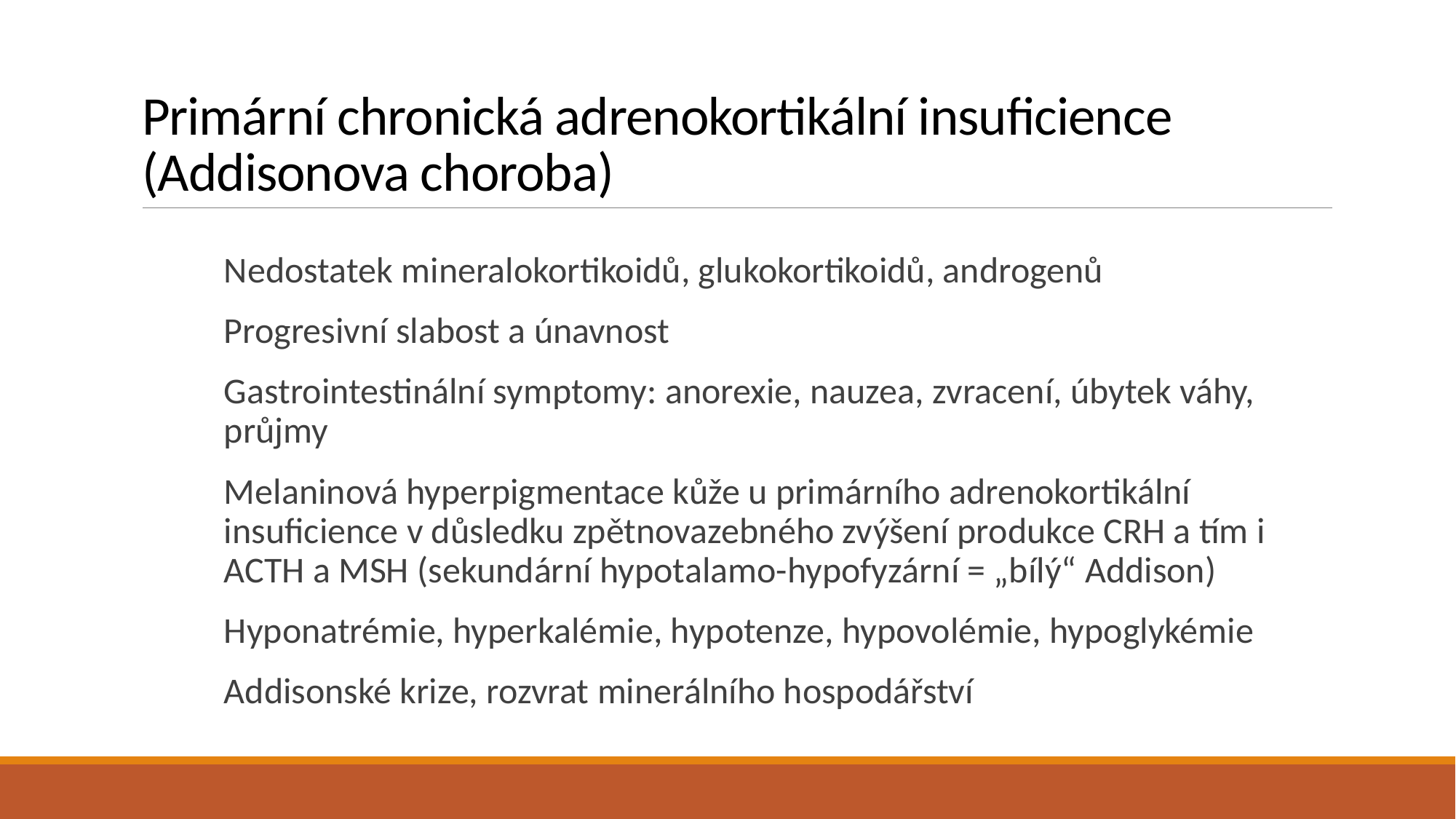

# Primární chronická adrenokortikální insuficience (Addisonova choroba)
Nedostatek mineralokortikoidů, glukokortikoidů, androgenů
Progresivní slabost a únavnost
Gastrointestinální symptomy: anorexie, nauzea, zvracení, úbytek váhy, průjmy
Melaninová hyperpigmentace kůže u primárního adrenokortikální insuficience v důsledku zpětnovazebného zvýšení produkce CRH a tím i ACTH a MSH (sekundární hypotalamo-hypofyzární = „bílý“ Addison)
Hyponatrémie, hyperkalémie, hypotenze, hypovolémie, hypoglykémie
Addisonské krize, rozvrat minerálního hospodářství